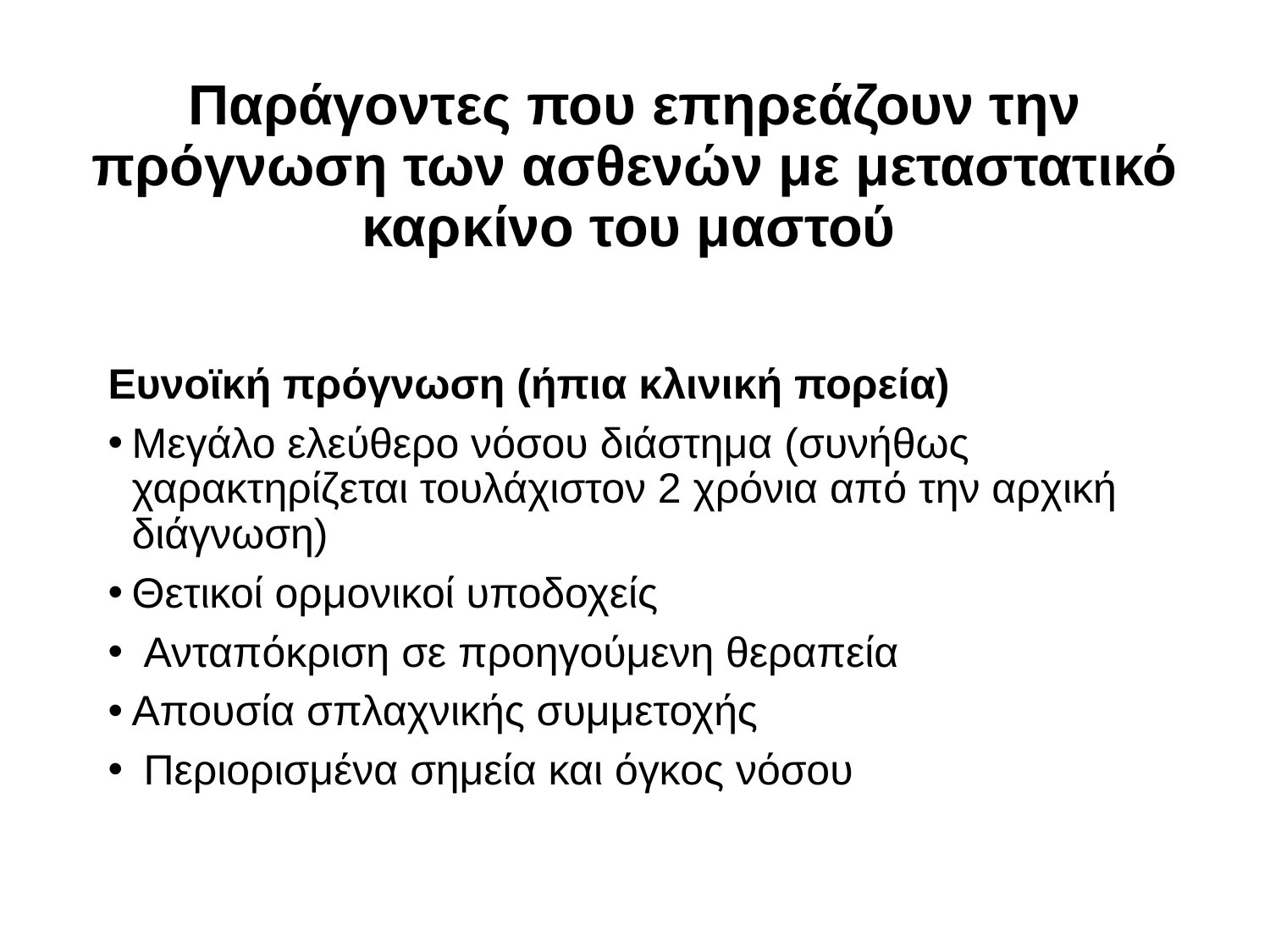

Παράγοντες που επηρεάζουν την πρόγνωση των ασθενών με μεταστατικό καρκίνο του μαστού
Ευνοϊκή πρόγνωση (ήπια κλινική πορεία)
Μεγάλο ελεύθερο νόσου διάστημα (συνήθως χαρακτηρίζεται τουλάχιστον 2 χρόνια από την αρχική διάγνωση)
Θετικοί ορμονικοί υποδοχείς
 Ανταπόκριση σε προηγούμενη θεραπεία
Απουσία σπλαχνικής συμμετοχής
 Περιορισμένα σημεία και όγκος νόσου